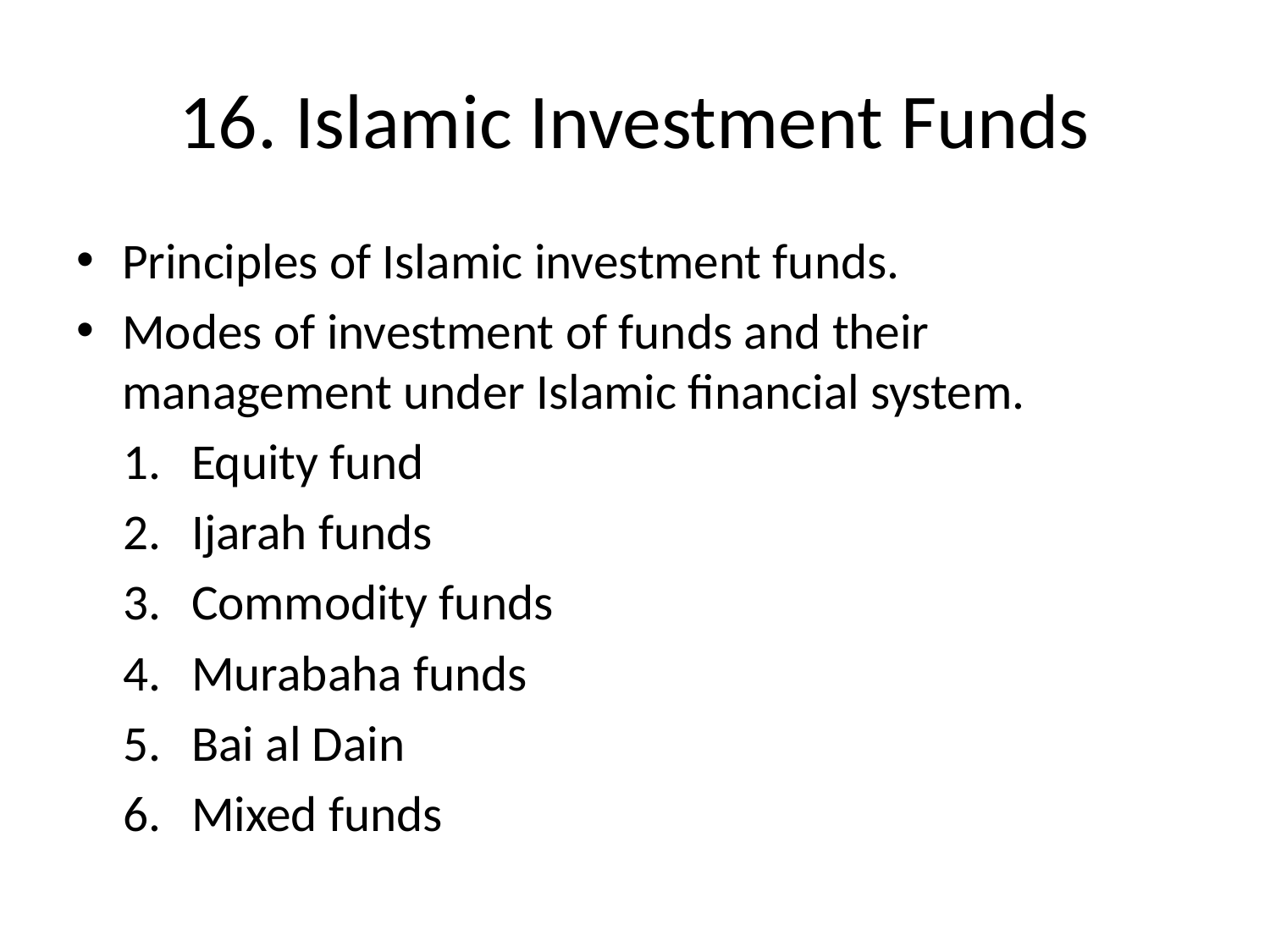

# 16. Islamic Investment Funds
Principles of Islamic investment funds.
Modes of investment of funds and their management under Islamic financial system.
Equity fund
Ijarah funds
Commodity funds
Murabaha funds
Bai al Dain
Mixed funds